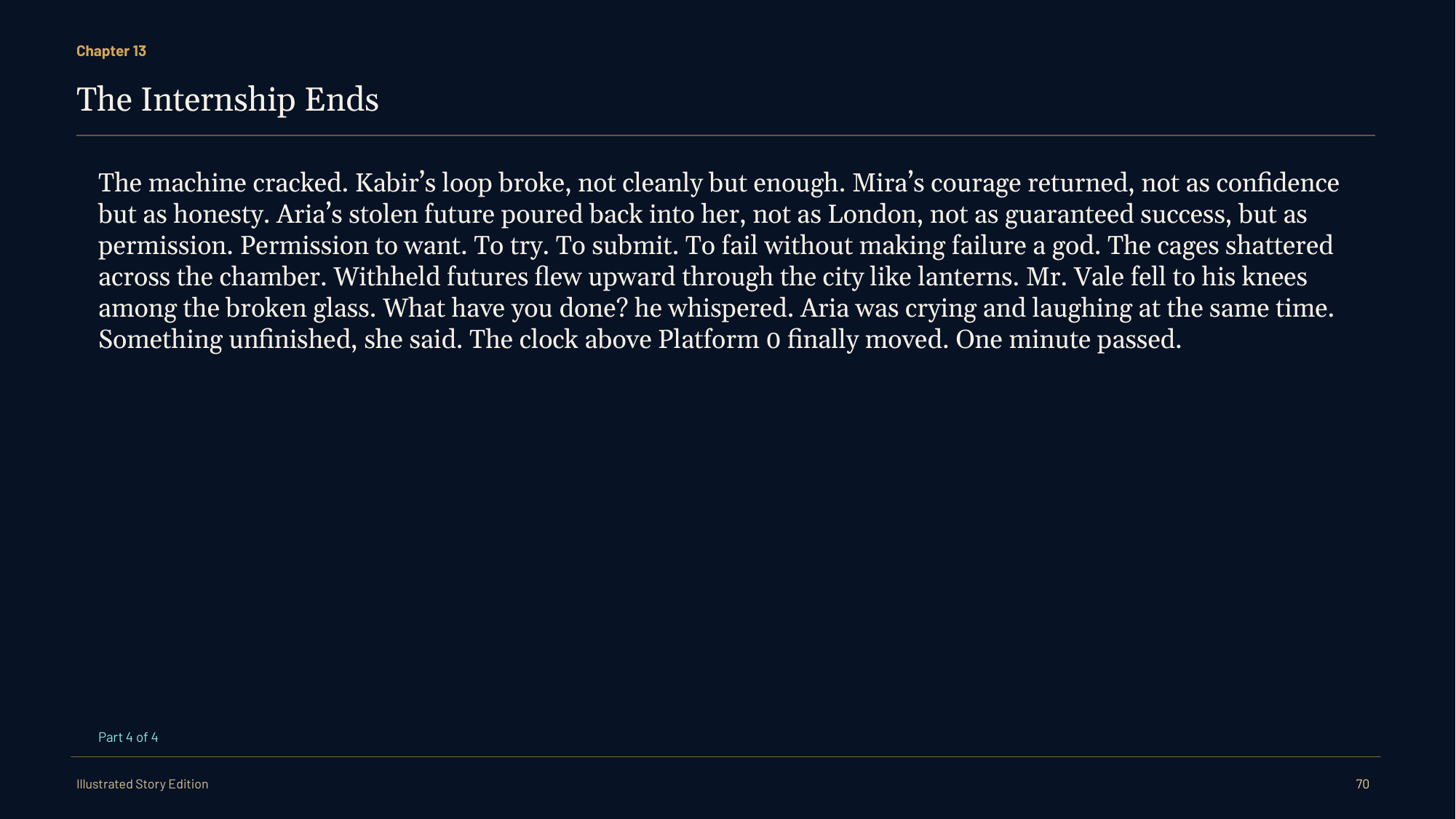

Chapter 13
The Internship Ends

The machine cracked. Kabir’s loop broke, not cleanly but enough. Mira’s courage returned, not as confidence but as honesty. Aria’s stolen future poured back into her, not as London, not as guaranteed success, but as permission. Permission to want. To try. To submit. To fail without making failure a god. The cages shattered across the chamber. Withheld futures flew upward through the city like lanterns. Mr. Vale fell to his knees among the broken glass. What have you done? he whispered. Aria was crying and laughing at the same time. Something unfinished, she said. The clock above Platform 0 finally moved. One minute passed.
Part 4 of 4

Illustrated Story Edition
70